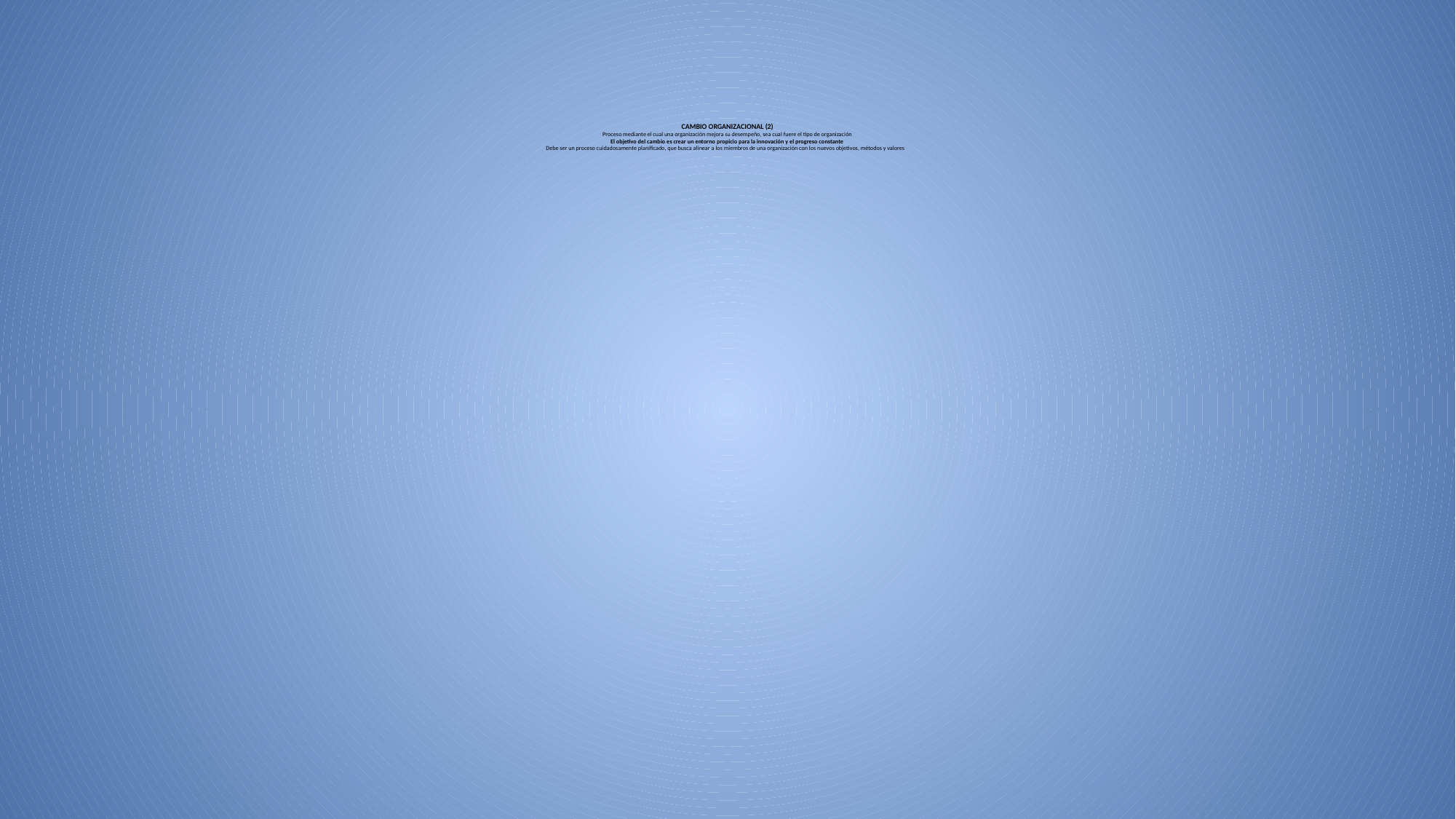

# CAMBIO ORGANIZACIONAL (2) Proceso mediante el cual una organización mejora su desempeño, sea cual fuere el tipo de organización El objetivo del cambio es crear un entorno propicio para la innovación y el progreso constante Debe ser un proceso cuidadosamente planificado, que busca alinear a los miembros de una organización con los nuevos objetivos, métodos y valores